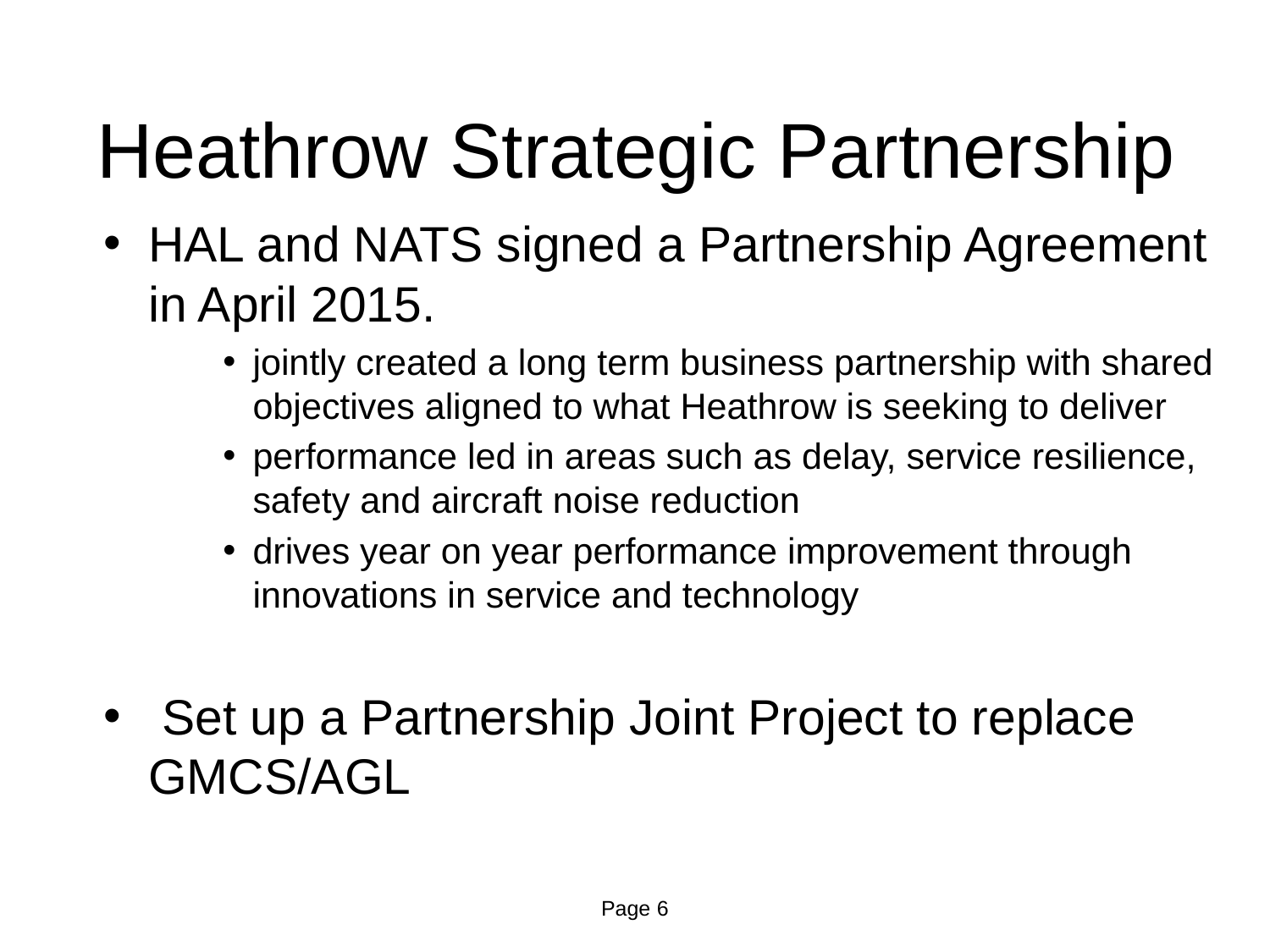

# Heathrow Strategic Partnership
HAL and NATS signed a Partnership Agreement in April 2015.
jointly created a long term business partnership with shared objectives aligned to what Heathrow is seeking to deliver
performance led in areas such as delay, service resilience, safety and aircraft noise reduction
drives year on year performance improvement through innovations in service and technology

 Set up a Partnership Joint Project to replace GMCS/AGL

Page 6